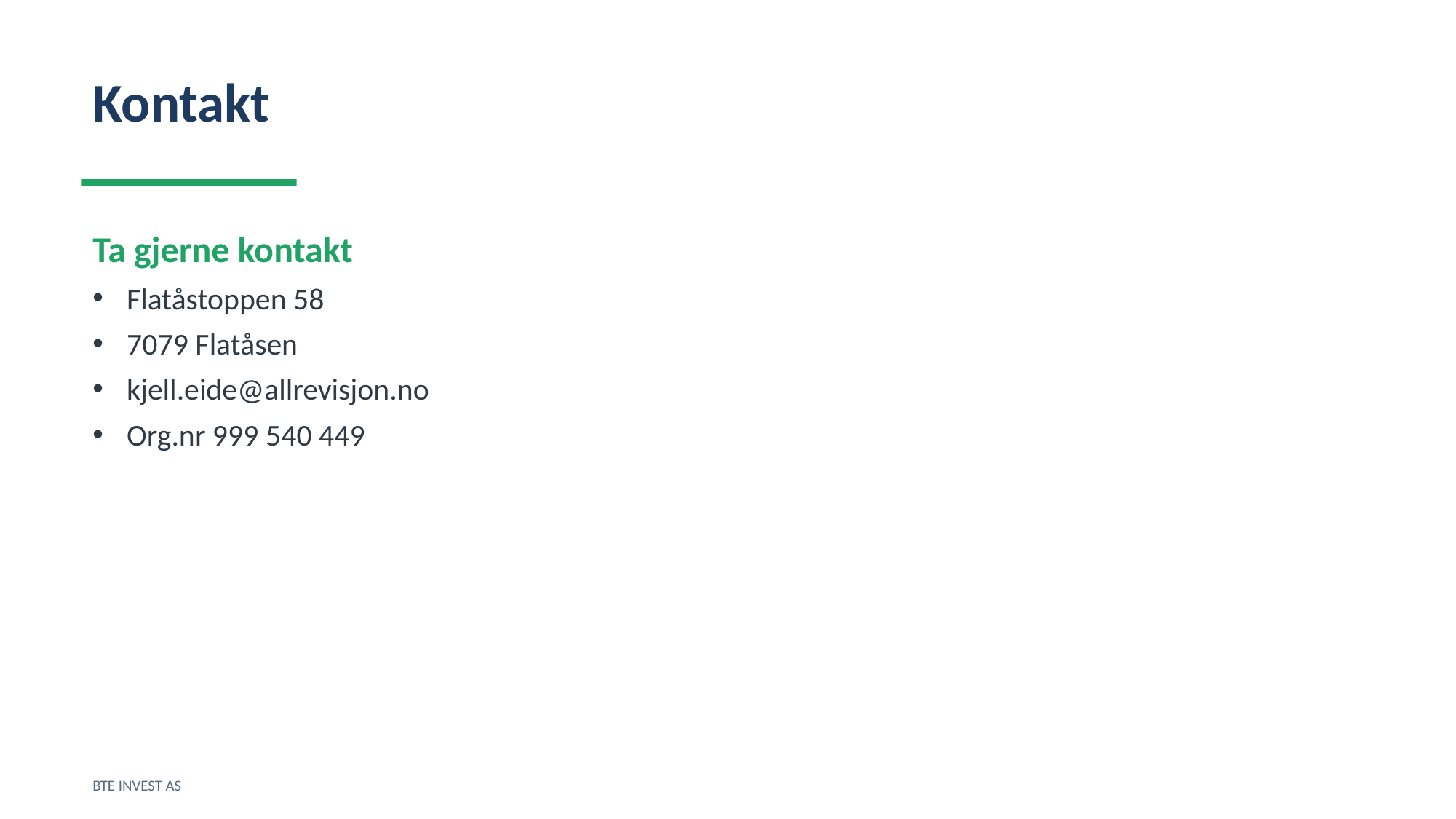

Kontakt

Ta gjerne kontakt
Flatåstoppen 58
7079 Flatåsen
kjell.eide@allrevisjon.no
Org.nr 999 540 449
BTE INVEST AS